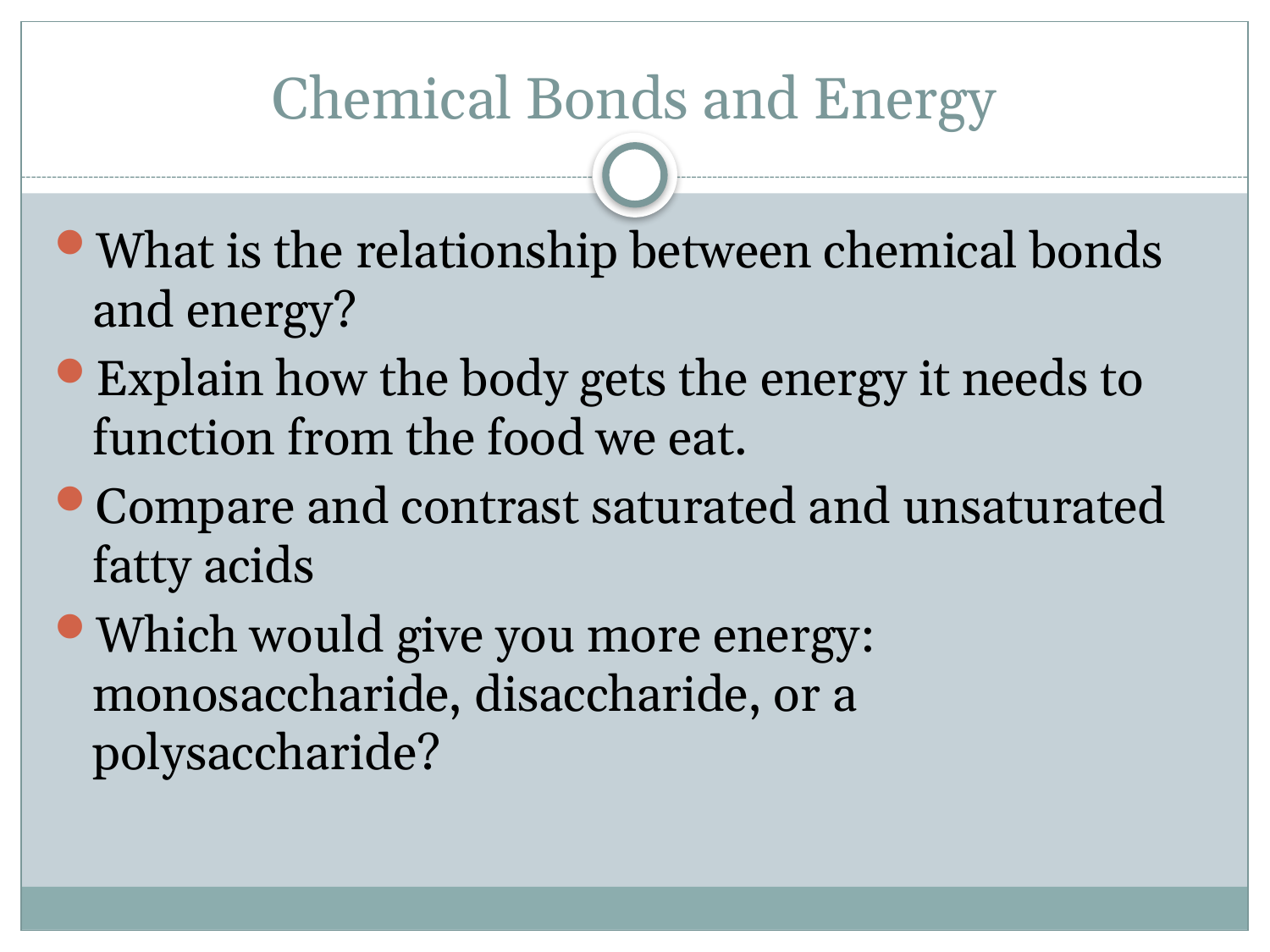

# Chemical Bonds and Energy
What is the relationship between chemical bonds and energy?
Explain how the body gets the energy it needs to function from the food we eat.
Compare and contrast saturated and unsaturated fatty acids
Which would give you more energy: monosaccharide, disaccharide, or a polysaccharide?